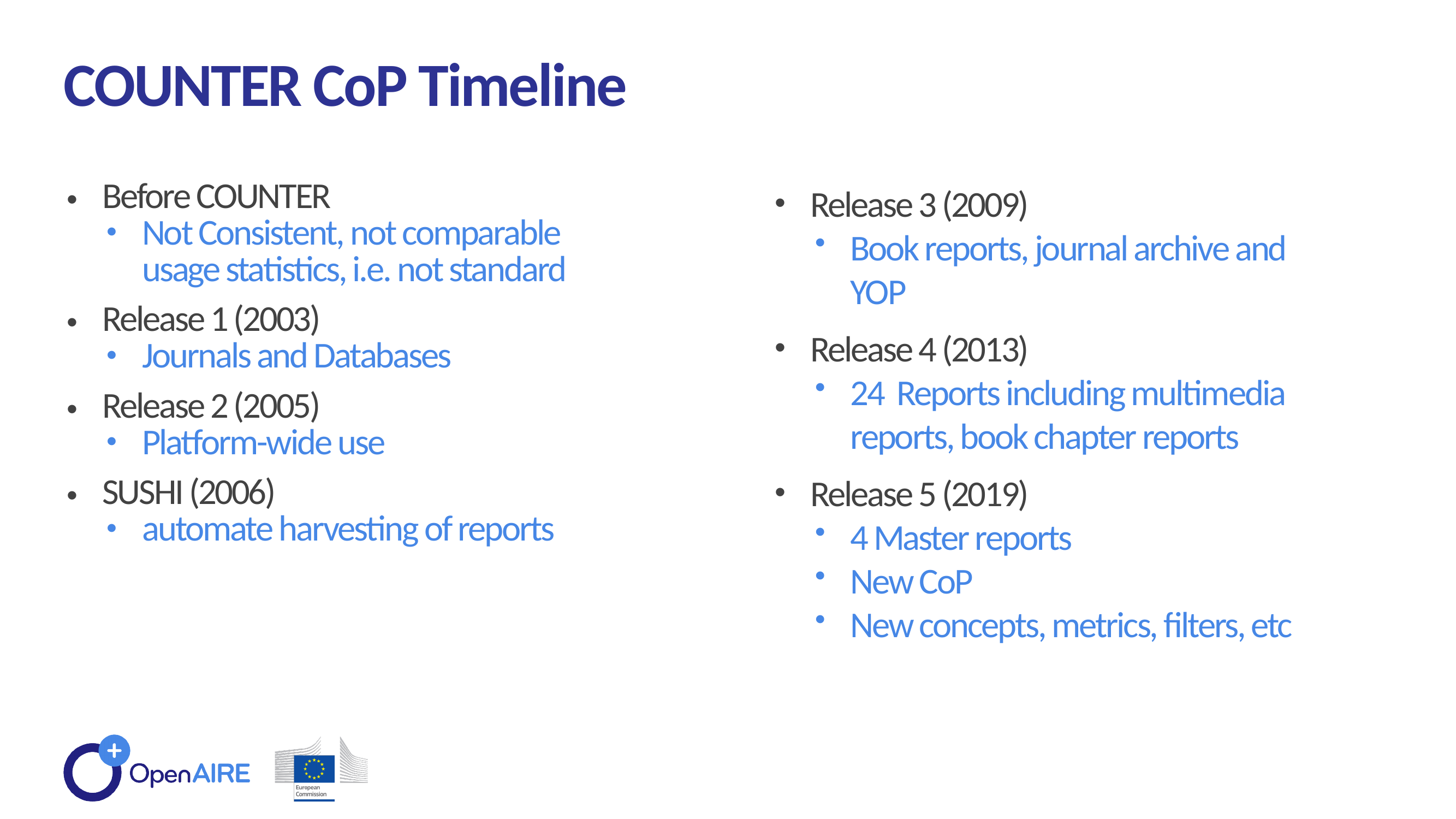

COUNTER CoP Timeline
Release 3 (2009)
Book reports, journal archive and YOP
Release 4 (2013)
24  Reports including multimedia reports, book chapter reports
Release 5 (2019)
4 Master reports
New CoP
New concepts, metrics, filters, etc
Before COUNTER
Not Consistent, not comparable usage statistics, i.e. not standard
Release 1 (2003)
Journals and Databases
Release 2 (2005)
Platform-wide use
SUSHI (2006)
automate harvesting of reports